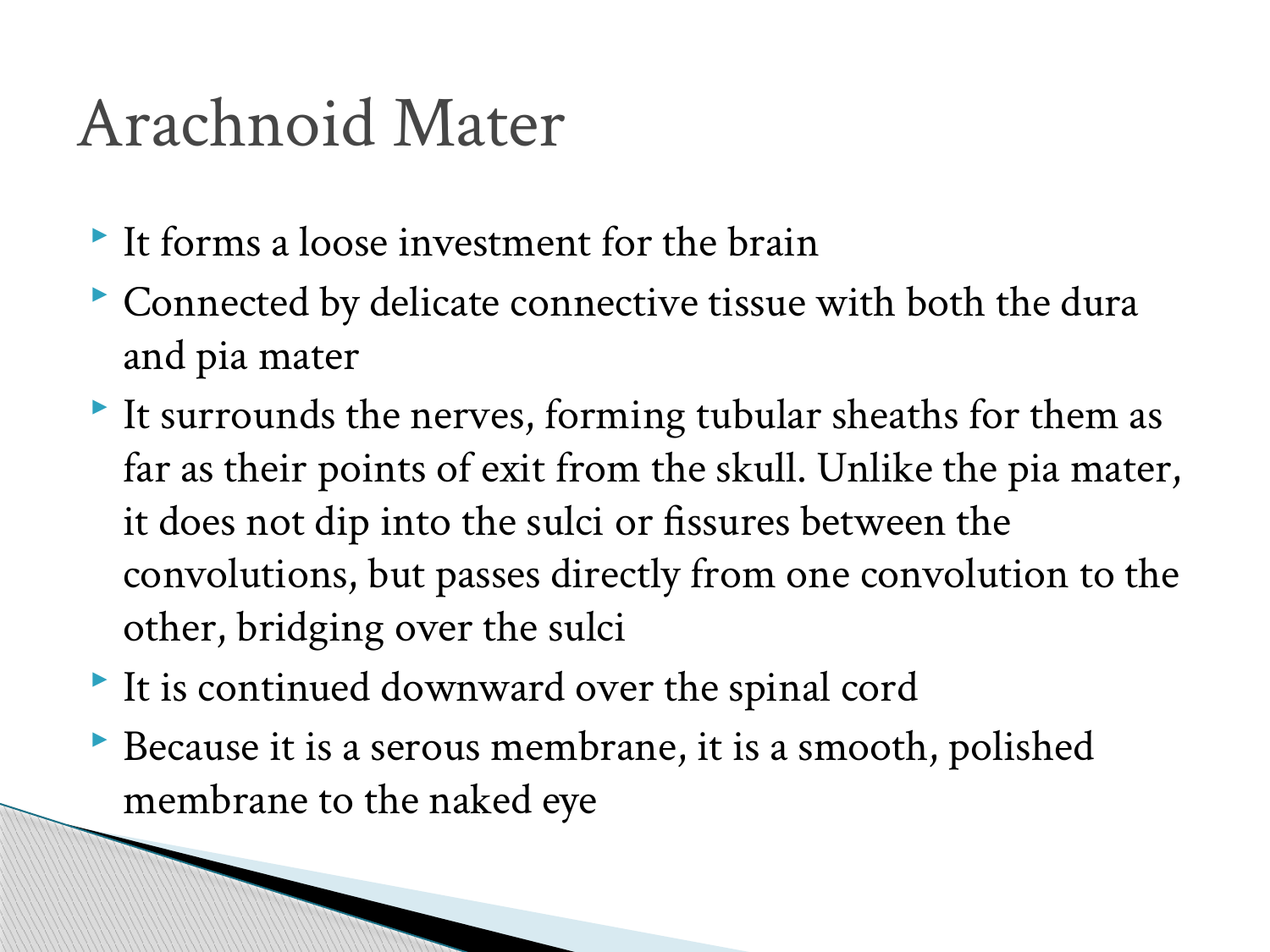

# Arachnoid Mater
It forms a loose investment for the brain
Connected by delicate connective tissue with both the dura and pia mater
It surrounds the nerves, forming tubular sheaths for them as far as their points of exit from the skull. Unlike the pia mater, it does not dip into the sulci or fissures between the convolutions, but passes directly from one convolution to the other, bridging over the sulci
It is continued downward over the spinal cord
Because it is a serous membrane, it is a smooth, polished membrane to the naked eye